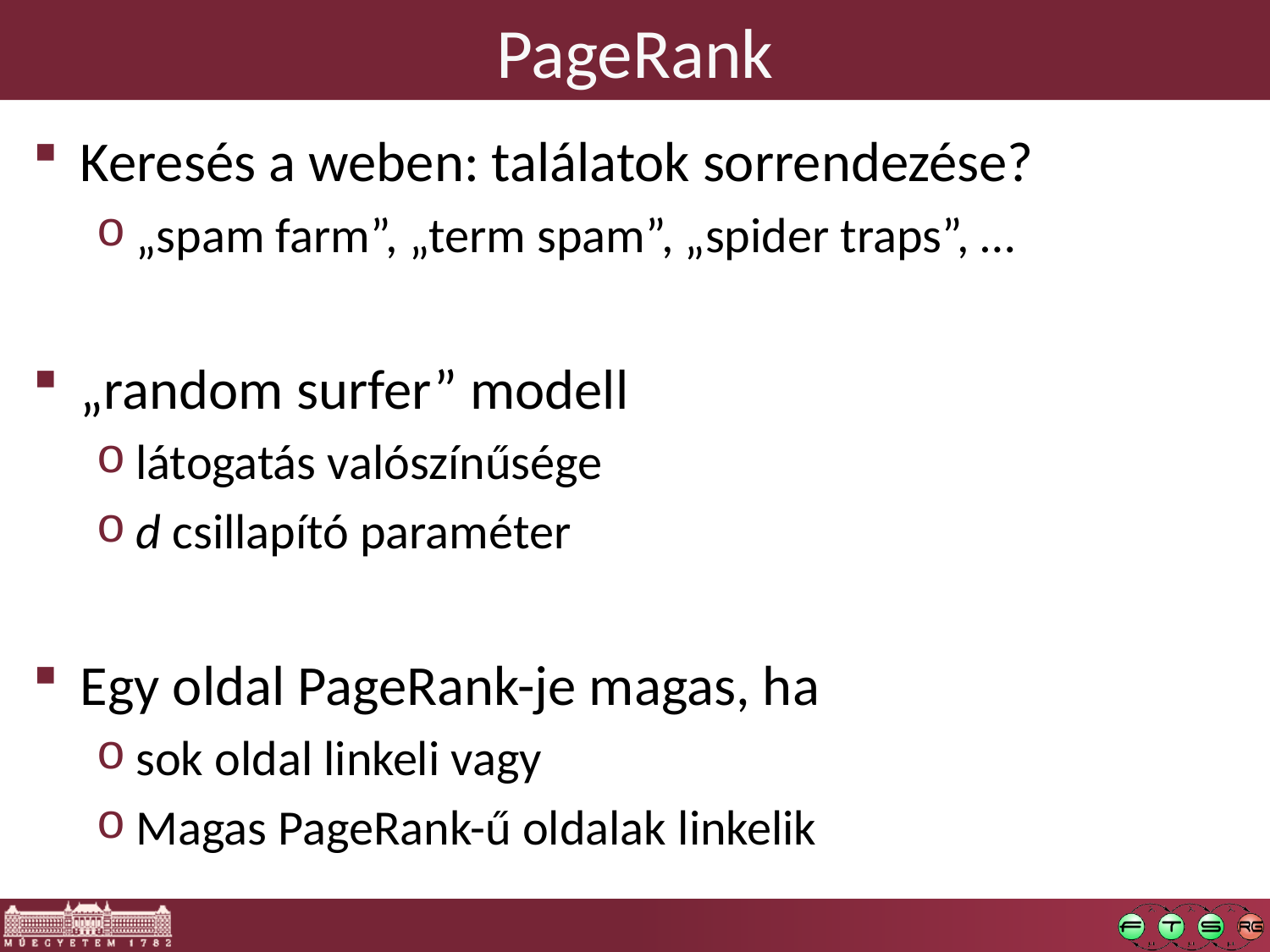

# PageRank
Keresés a weben: találatok sorrendezése?
„spam farm”, „term spam”, „spider traps”, …

„random surfer” modell
látogatás valószínűsége
d csillapító paraméter

Egy oldal PageRank-je magas, ha
sok oldal linkeli vagy
Magas PageRank-ű oldalak linkelik